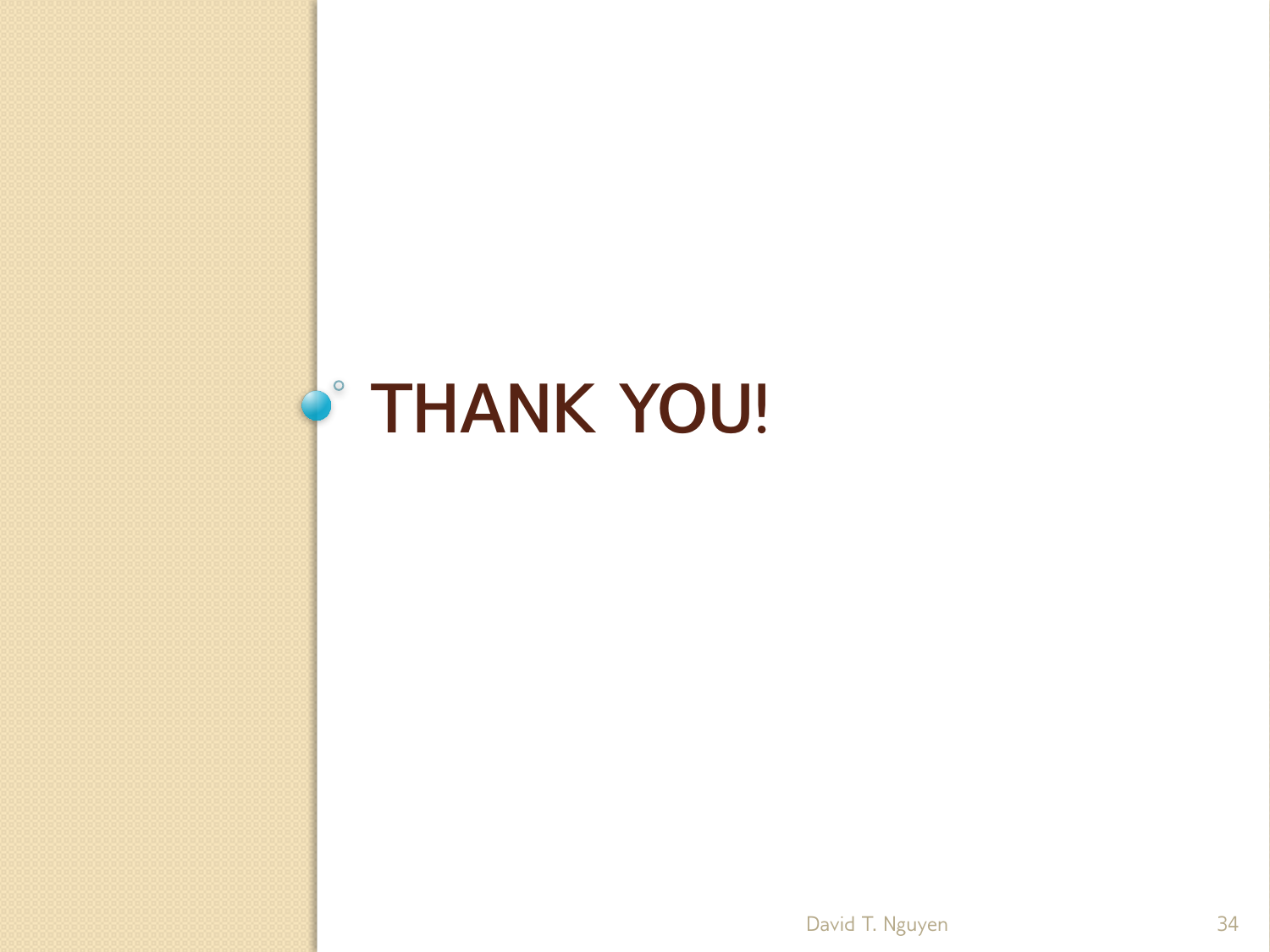

# Thank you!
David T. Nguyen
34